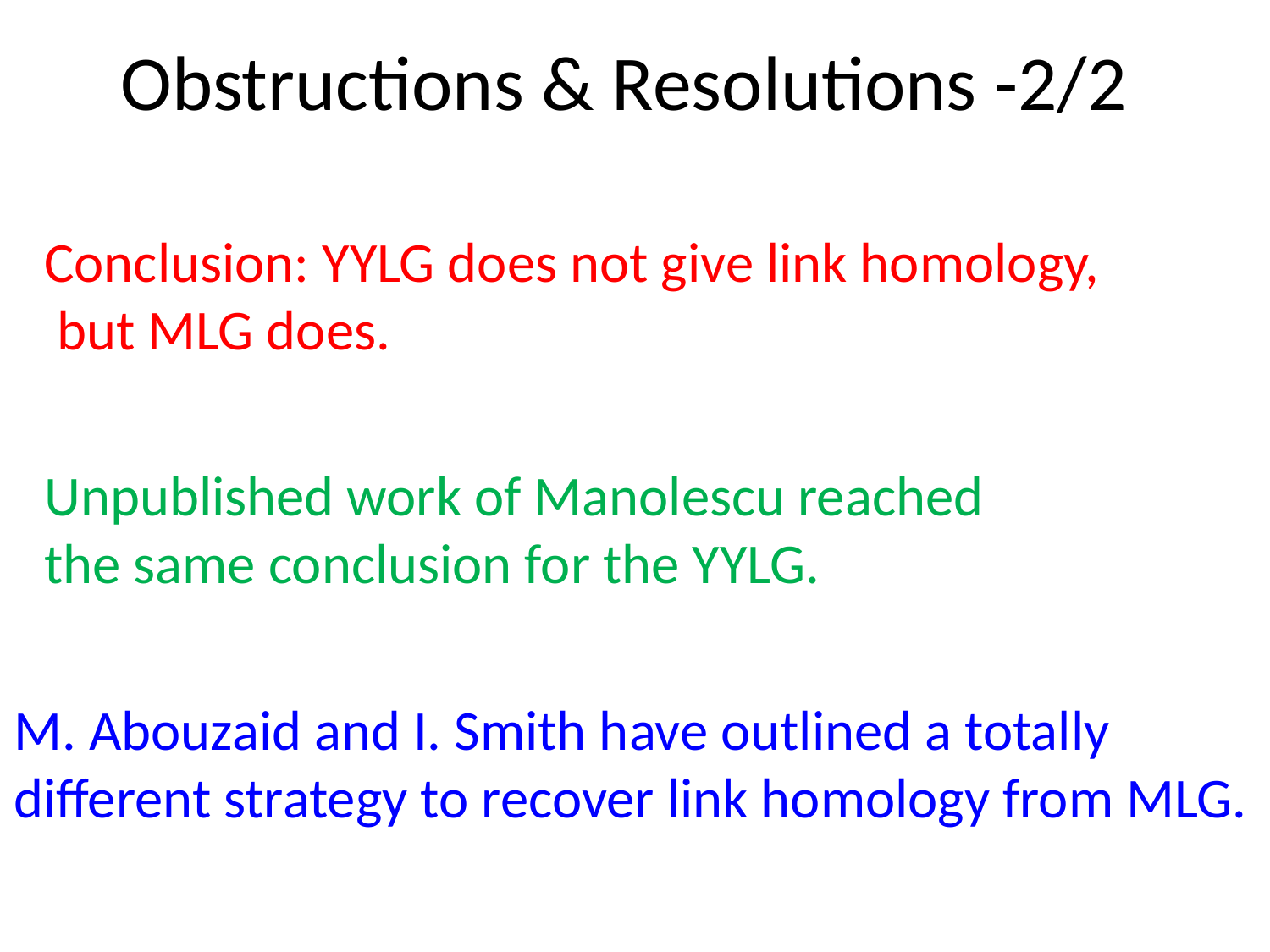

# Obstructions & Resolutions -2/2
Conclusion: YYLG does not give link homology,
 but MLG does.
Unpublished work of Manolescu reached
the same conclusion for the YYLG.
M. Abouzaid and I. Smith have outlined a totally different strategy to recover link homology from MLG.